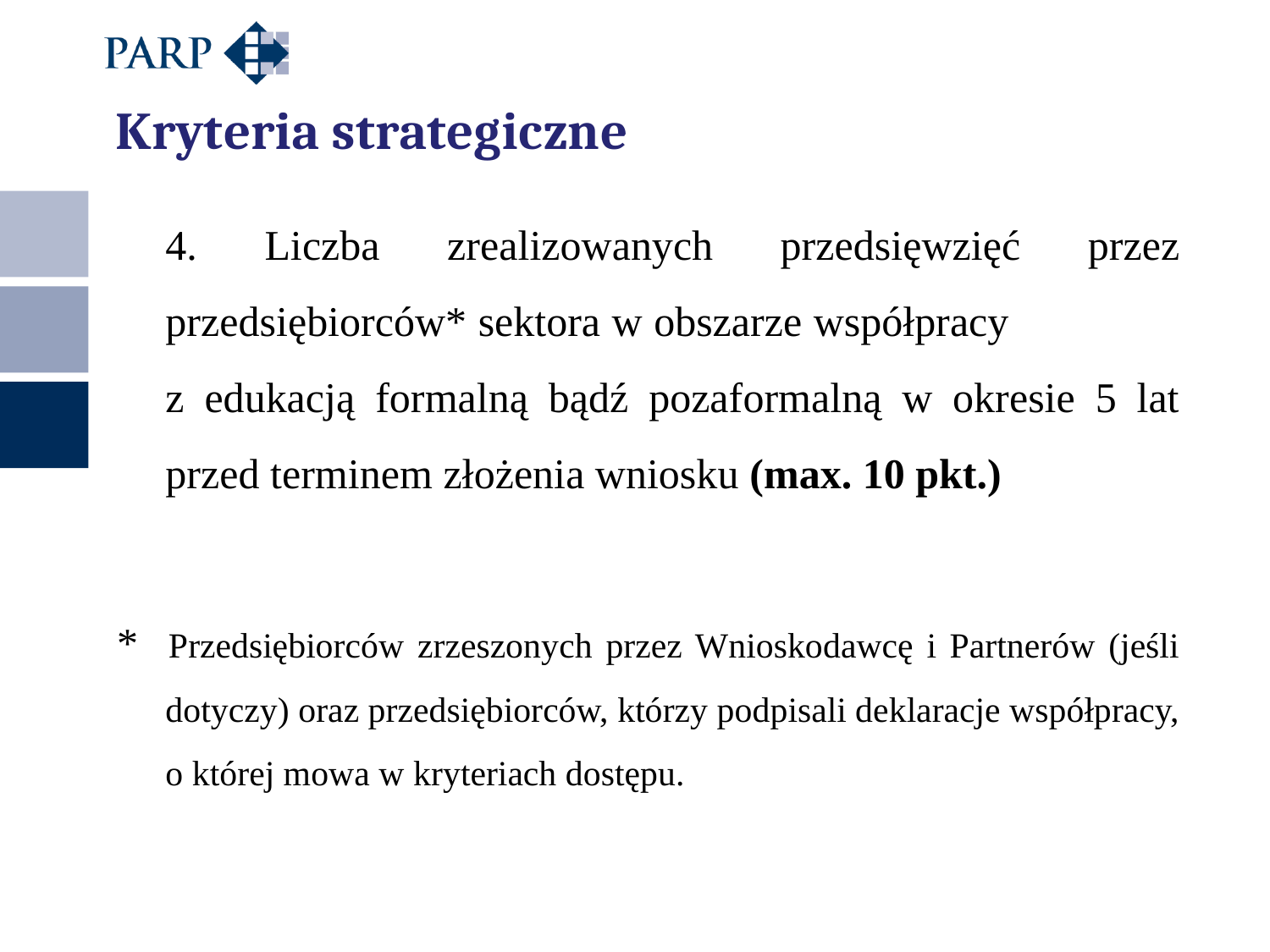

Kryteria strategiczne
	4. Liczba zrealizowanych przedsięwzięć przez przedsiębiorców* sektora w obszarze współpracy                z edukacją formalną bądź pozaformalną w okresie 5 lat przed terminem złożenia wniosku (max. 10 pkt.)

*  Przedsiębiorców zrzeszonych przez Wnioskodawcę i Partnerów (jeśli dotyczy) oraz przedsiębiorców, którzy podpisali deklaracje współpracy, o której mowa w kryteriach dostępu.